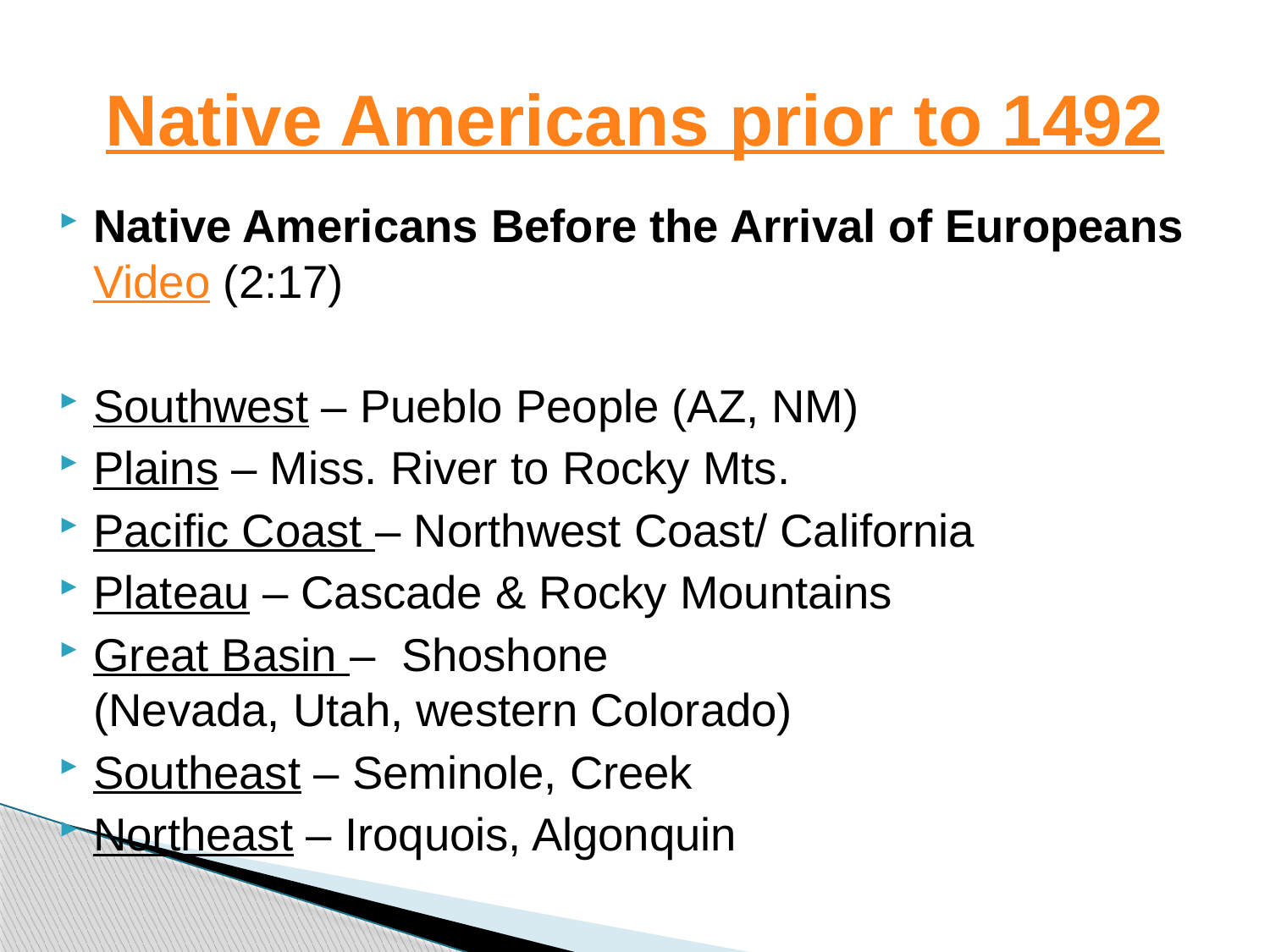

# Native Americans prior to 1492
Native Americans Before the Arrival of Europeans Video (2:17)

Southwest – Pueblo People (AZ, NM)
Plains – Miss. River to Rocky Mts.
Pacific Coast – Northwest Coast/ California
Plateau – Cascade & Rocky Mountains
Great Basin –  Shoshone
(Nevada, Utah, western Colorado)
Southeast – Seminole, Creek
Northeast – Iroquois, Algonquin